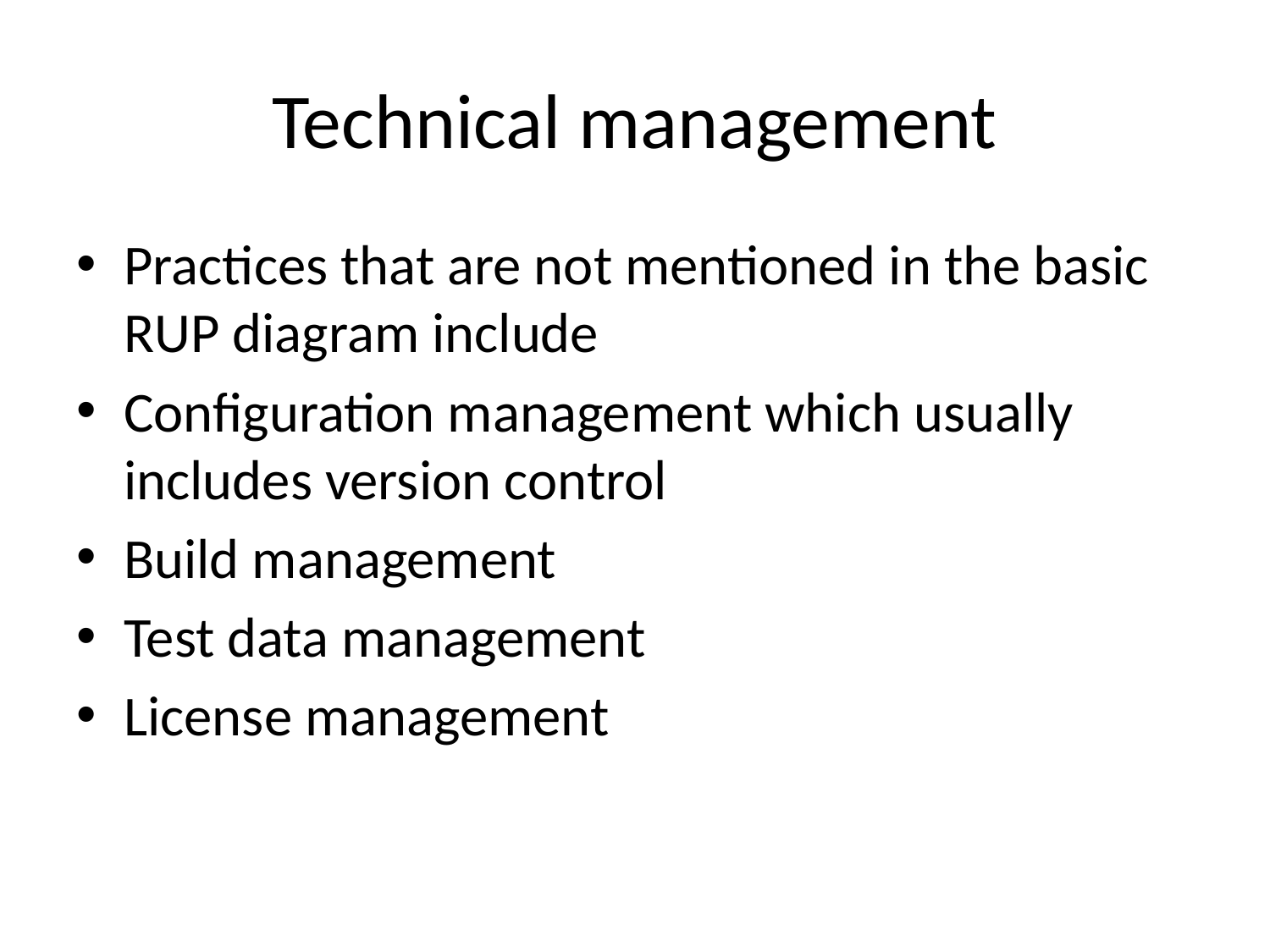

# Technical management
Practices that are not mentioned in the basic RUP diagram include
Configuration management which usually includes version control
Build management
Test data management
License management